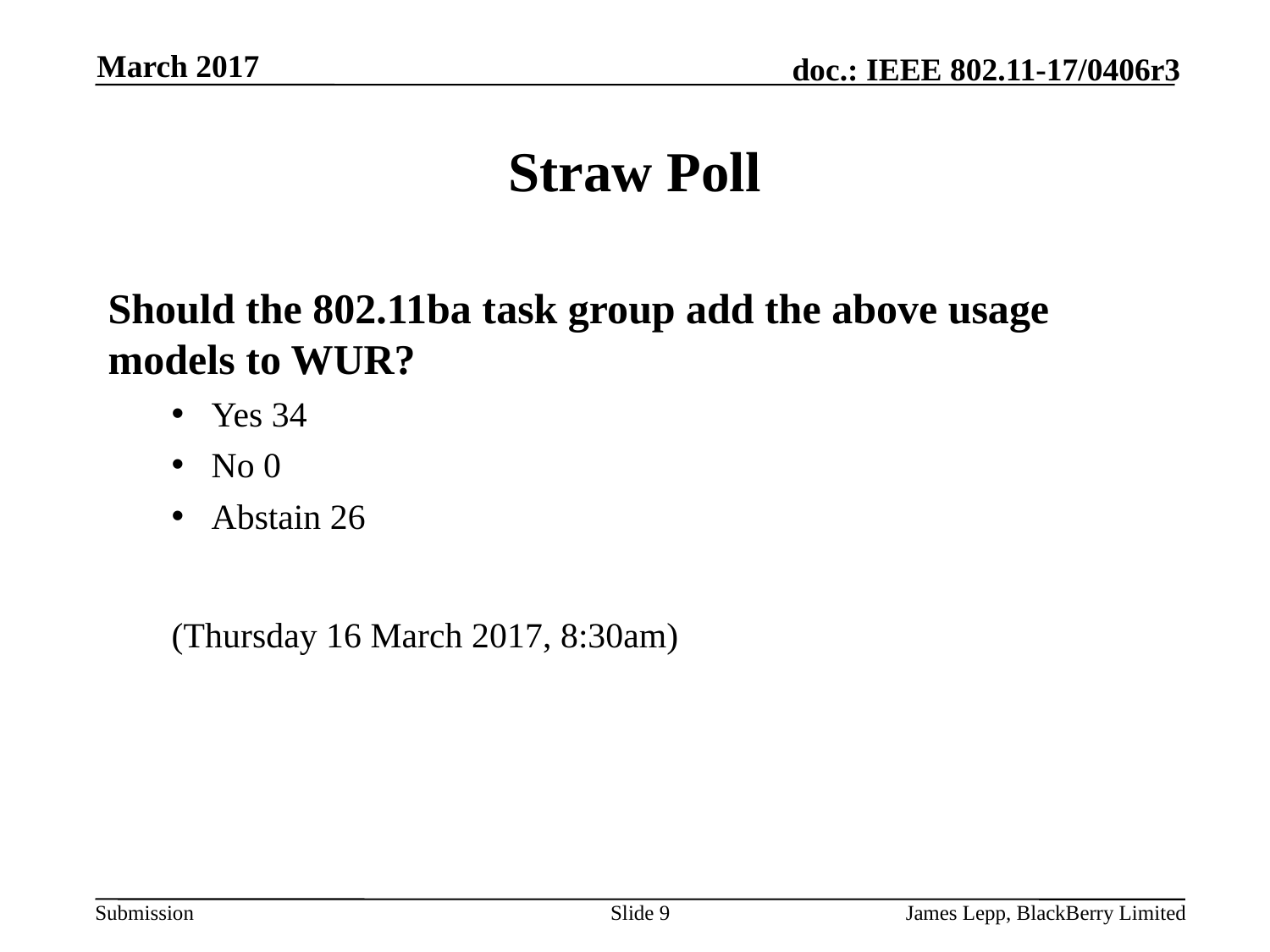

March 2017
# Straw Poll
Should the 802.11ba task group add the above usage models to WUR?
Yes 34
No 0
Abstain 26

(Thursday 16 March 2017, 8:30am)
Slide 9
James Lepp, BlackBerry Limited